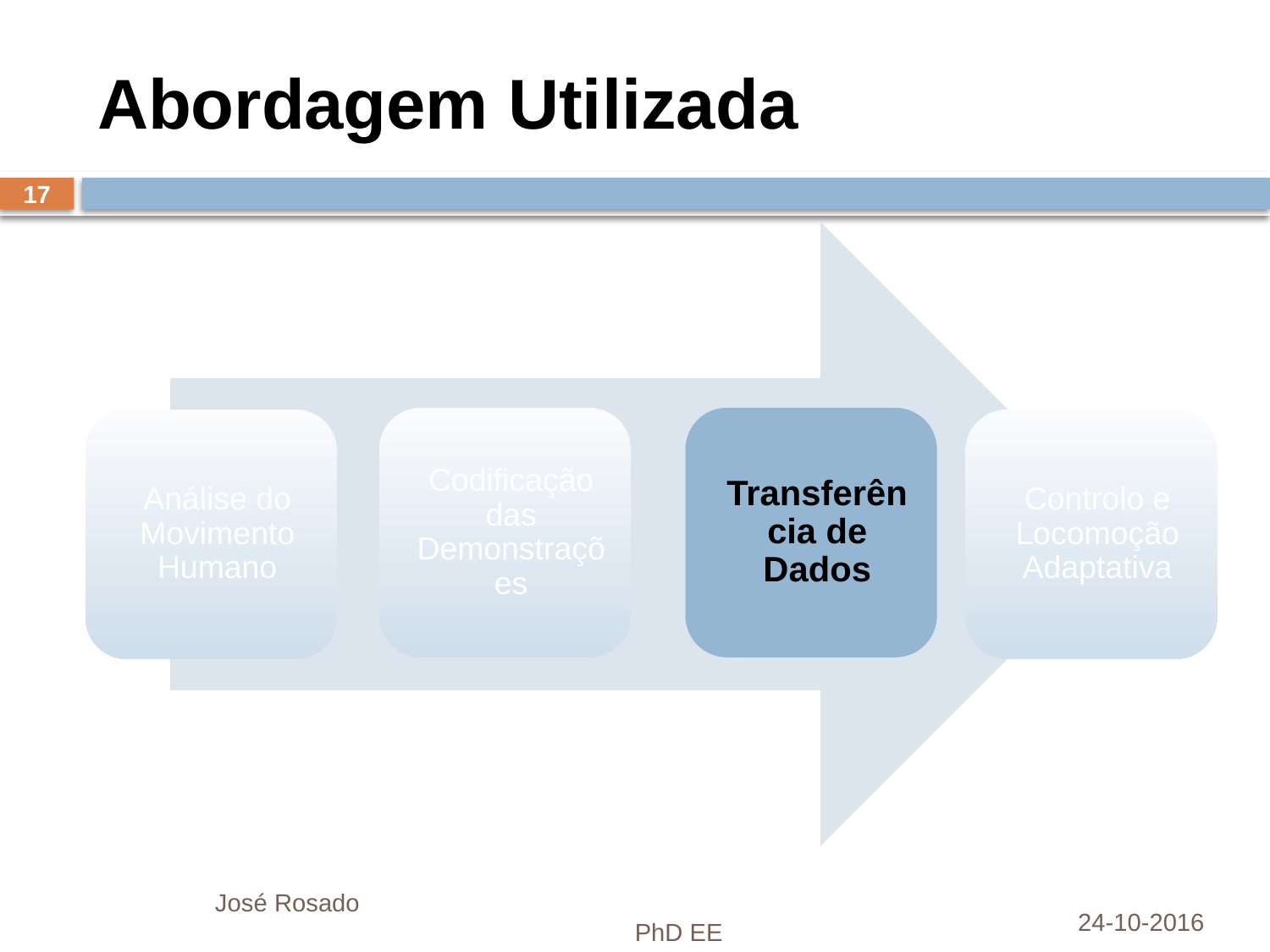

# Abordagem Utilizada
17
Análise do Movimento Humano
Transferência de Dados
Codificação das Demonstrações
Controlo e Locomoção Adaptativa
24-10-2016